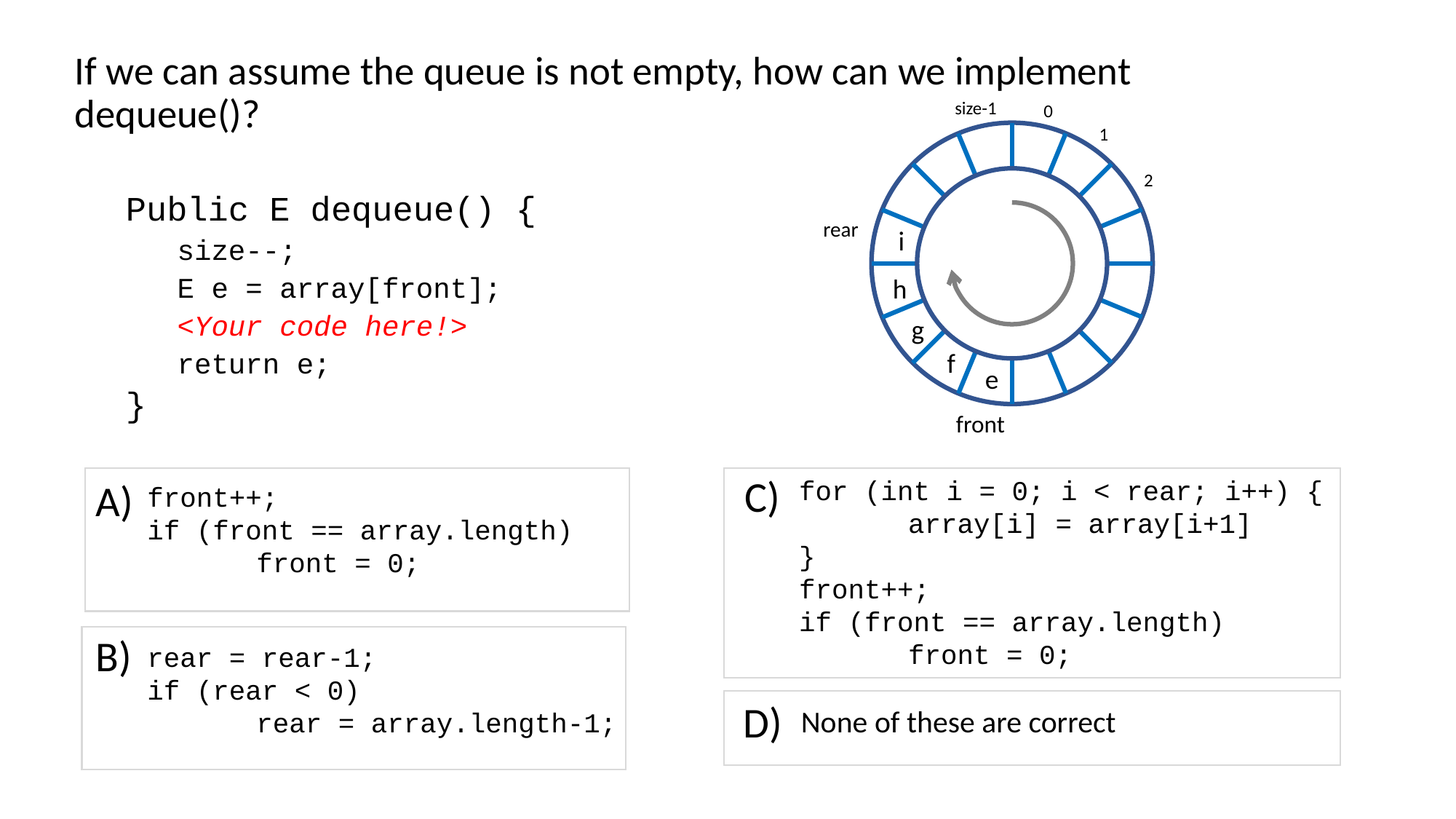

If we can assume the queue is not empty, how can we implement dequeue()?
Public E dequeue() {
size--;
E e = array[front];
<Your code here!>
return e;
}

size-1
0
1

2

i
h
g
f
e
rear
front
C)

for (int i = 0; i < rear; i++) {
	array[i] = array[i+1]
}
front++;
if (front == array.length)
	front = 0;
A)
front++;
if (front == array.length)
	front = 0;
B)

rear = rear-1;
if (rear < 0)
	rear = array.length-1;
D)

None of these are correct